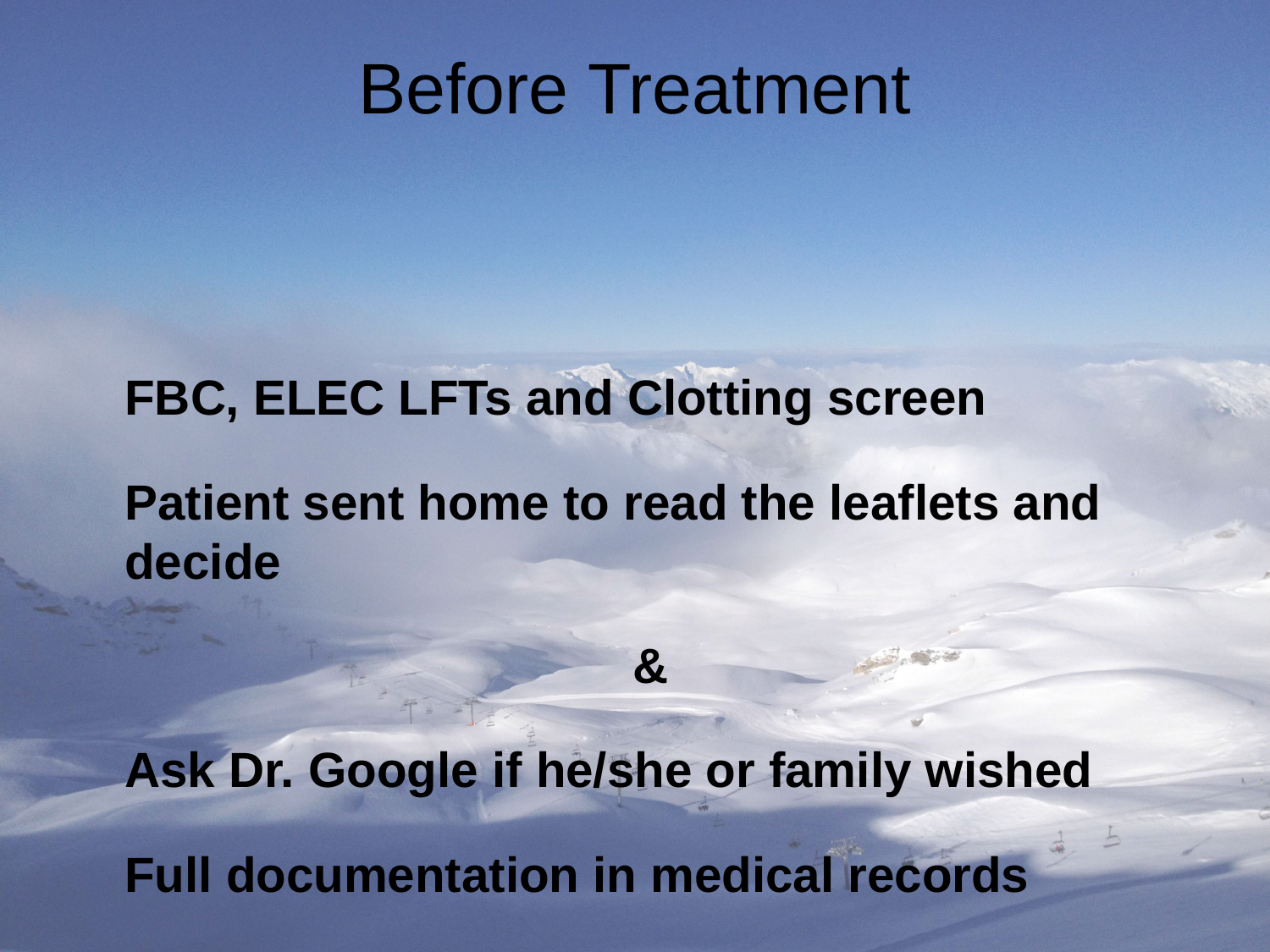

# Before Treatment
	FBC, ELEC LFTs and Clotting screen
	Patient sent home to read the leaflets and decide
					&
	Ask Dr. Google if he/she or family wished
	Full documentation in medical records